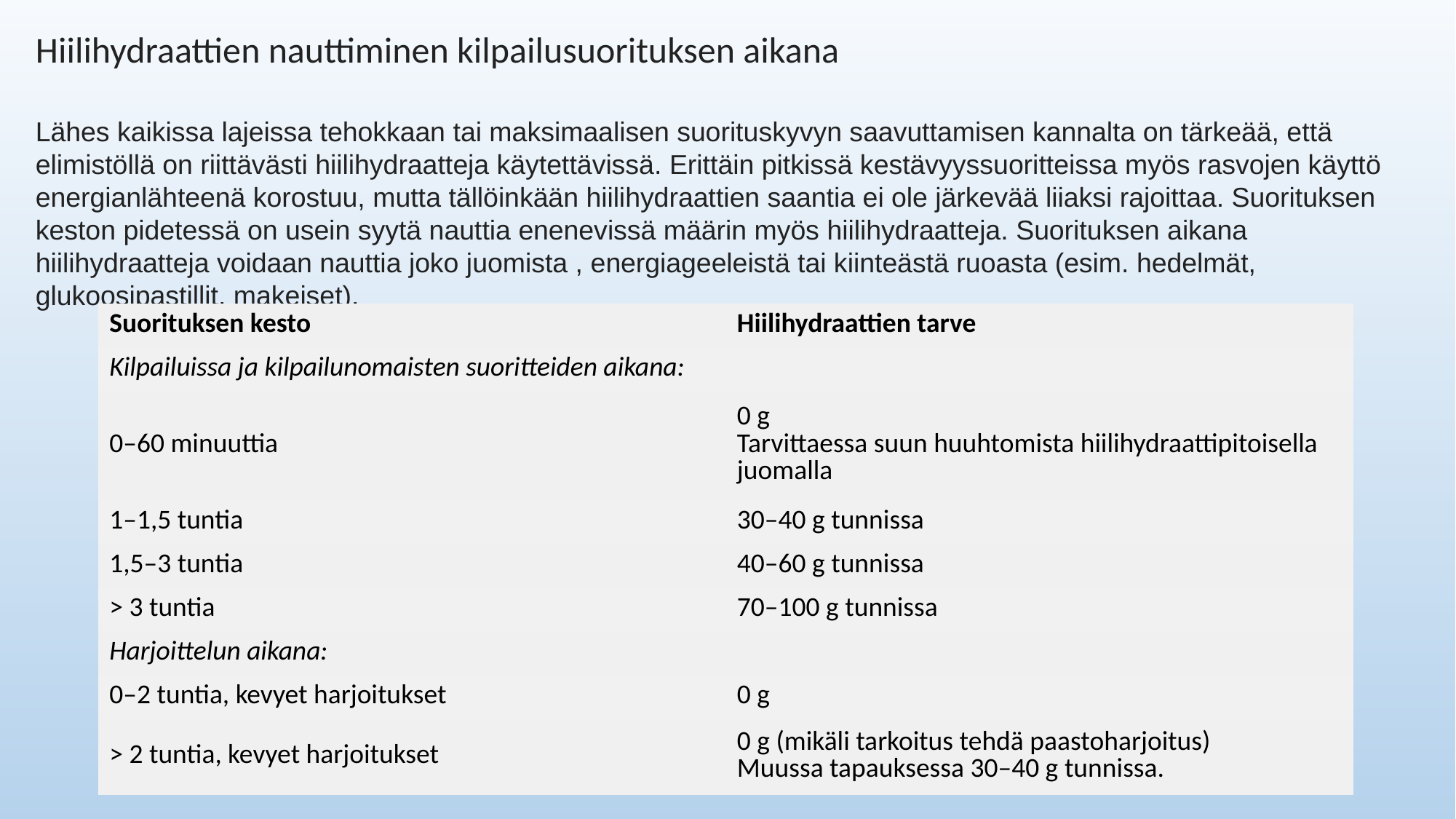

Hiilihydraattien nauttiminen kilpailusuorituksen aikana

Lähes kaikissa lajeissa tehokkaan tai maksimaalisen suorituskyvyn saavuttamisen kannalta on tärkeää, että elimistöllä on riittävästi hiilihydraatteja käytettävissä. Erittäin pitkissä kestävyyssuoritteissa myös rasvojen käyttö energianlähteenä korostuu, mutta tällöinkään hiilihydraattien saantia ei ole järkevää liiaksi rajoittaa. Suorituksen keston pidetessä on usein syytä nauttia enenevissä määrin myös hiilihydraatteja. Suorituksen aikana hiilihydraatteja voidaan nauttia joko juomista , energiageeleistä tai kiinteästä ruoasta (esim. hedelmät, glukoosipastillit, makeiset).
| Suorituksen kesto | Hiilihydraattien tarve |
| --- | --- |
| Kilpailuissa ja kilpailunomaisten suoritteiden aikana: |  |
| 0–60 minuuttia | 0 g Tarvittaessa suun huuhtomista hiilihydraattipitoisella juomalla |
| 1–1,5 tuntia | 30–40 g tunnissa |
| 1,5–3 tuntia | 40–60 g tunnissa |
| > 3 tuntia | 70–100 g tunnissa |
| Harjoittelun aikana: |  |
| 0–2 tuntia, kevyet harjoitukset | 0 g |
| > 2 tuntia, kevyet harjoitukset | 0 g (mikäli tarkoitus tehdä paastoharjoitus) Muussa tapauksessa 30–40 g tunnissa. |